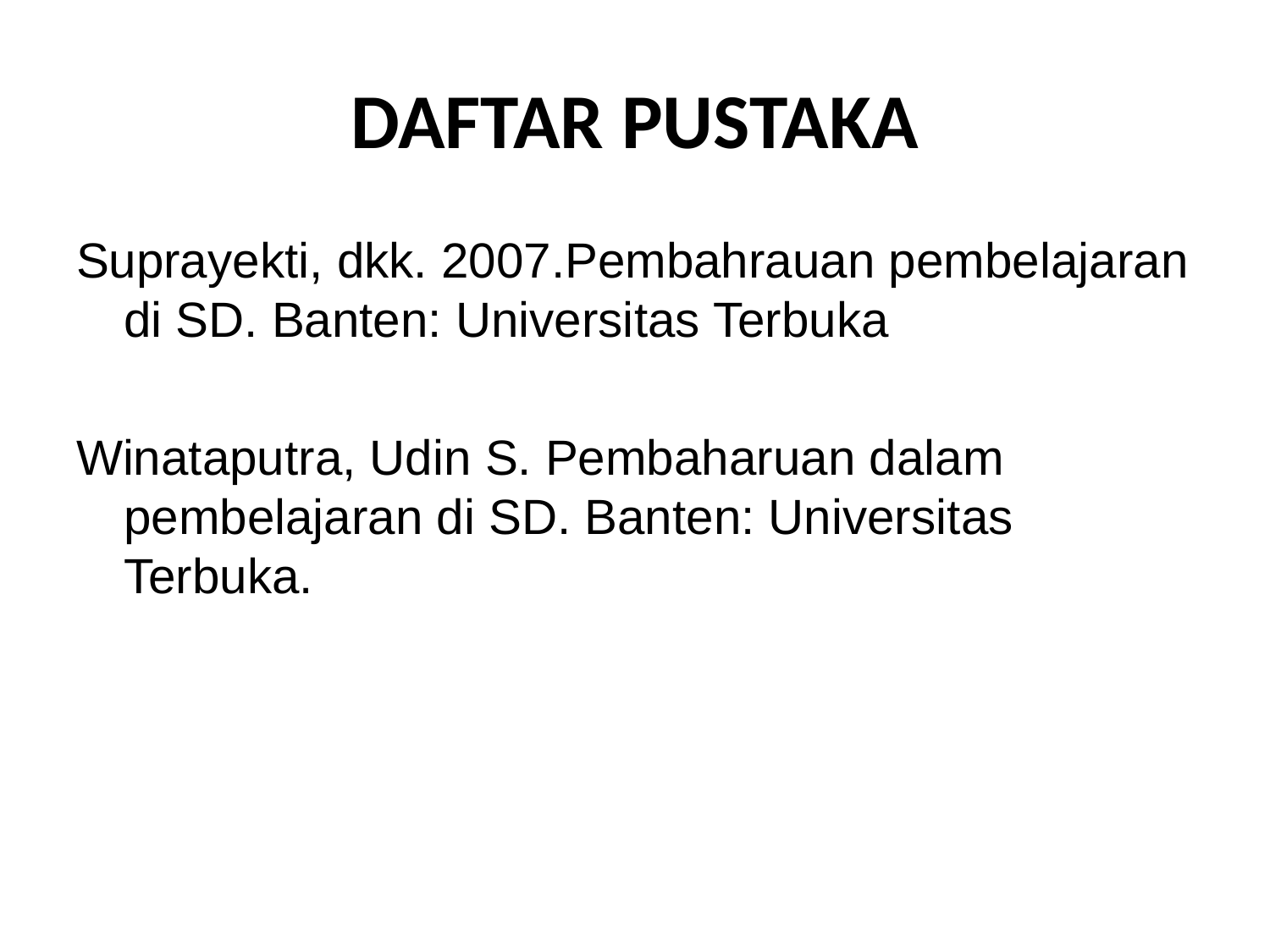

# DAFTAR PUSTAKA
Suprayekti, dkk. 2007.Pembahrauan pembelajaran di SD. Banten: Universitas Terbuka

Winataputra, Udin S. Pembaharuan dalam pembelajaran di SD. Banten: Universitas Terbuka.